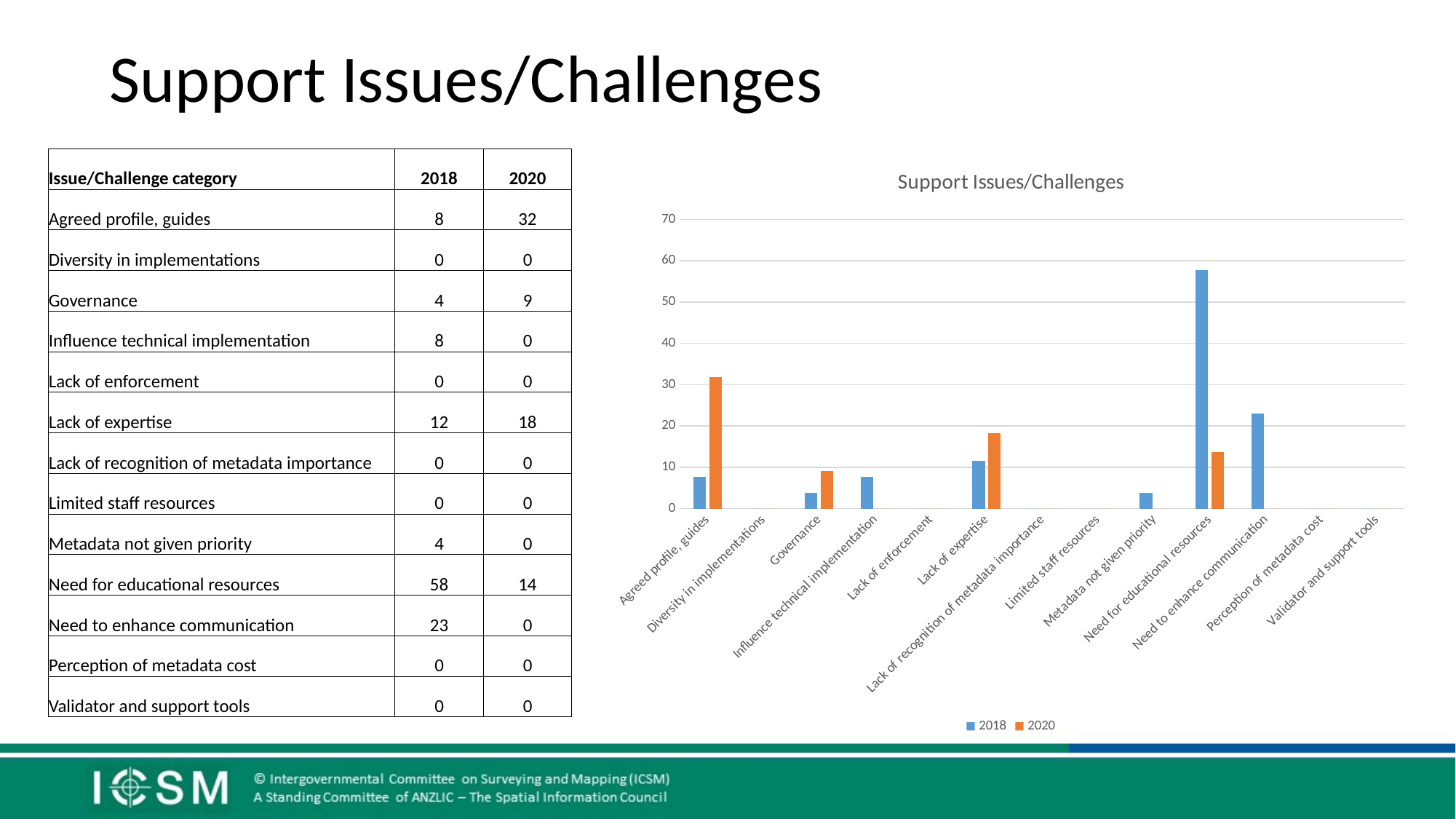

# Support Issues/Challenges
| Issue/Challenge category | 2018 | 2020 |
| --- | --- | --- |
| Agreed profile, guides | 8 | 32 |
| Diversity in implementations | 0 | 0 |
| Governance | 4 | 9 |
| Influence technical implementation | 8 | 0 |
| Lack of enforcement | 0 | 0 |
| Lack of expertise | 12 | 18 |
| Lack of recognition of metadata importance | 0 | 0 |
| Limited staff resources | 0 | 0 |
| Metadata not given priority | 4 | 0 |
| Need for educational resources | 58 | 14 |
| Need to enhance communication | 23 | 0 |
| Perception of metadata cost | 0 | 0 |
| Validator and support tools | 0 | 0 |

### Chart: Support Issues/Challenges

| Category | 2018 | 2020 |
|---|---|---|
| Agreed profile, guides | 7.6923076923076925 | 31.818181818181817 |
| Diversity in implementations | 0.0 | 0.0 |
| Governance | 3.8461538461538463 | 9.090909090909092 |
| Influence technical implementation | 7.6923076923076925 | 0.0 |
| Lack of enforcement | 0.0 | 0.0 |
| Lack of expertise | 11.538461538461538 | 18.181818181818183 |
| Lack of recognition of metadata importance | 0.0 | 0.0 |
| Limited staff resources | 0.0 | 0.0 |
| Metadata not given priority | 3.8461538461538463 | 0.0 |
| Need for educational resources | 57.692307692307686 | 13.636363636363635 |
| Need to enhance communication | 23.076923076923077 | 0.0 |
| Perception of metadata cost | 0.0 | 0.0 |
| Validator and support tools | 0.0 | 0.0 |